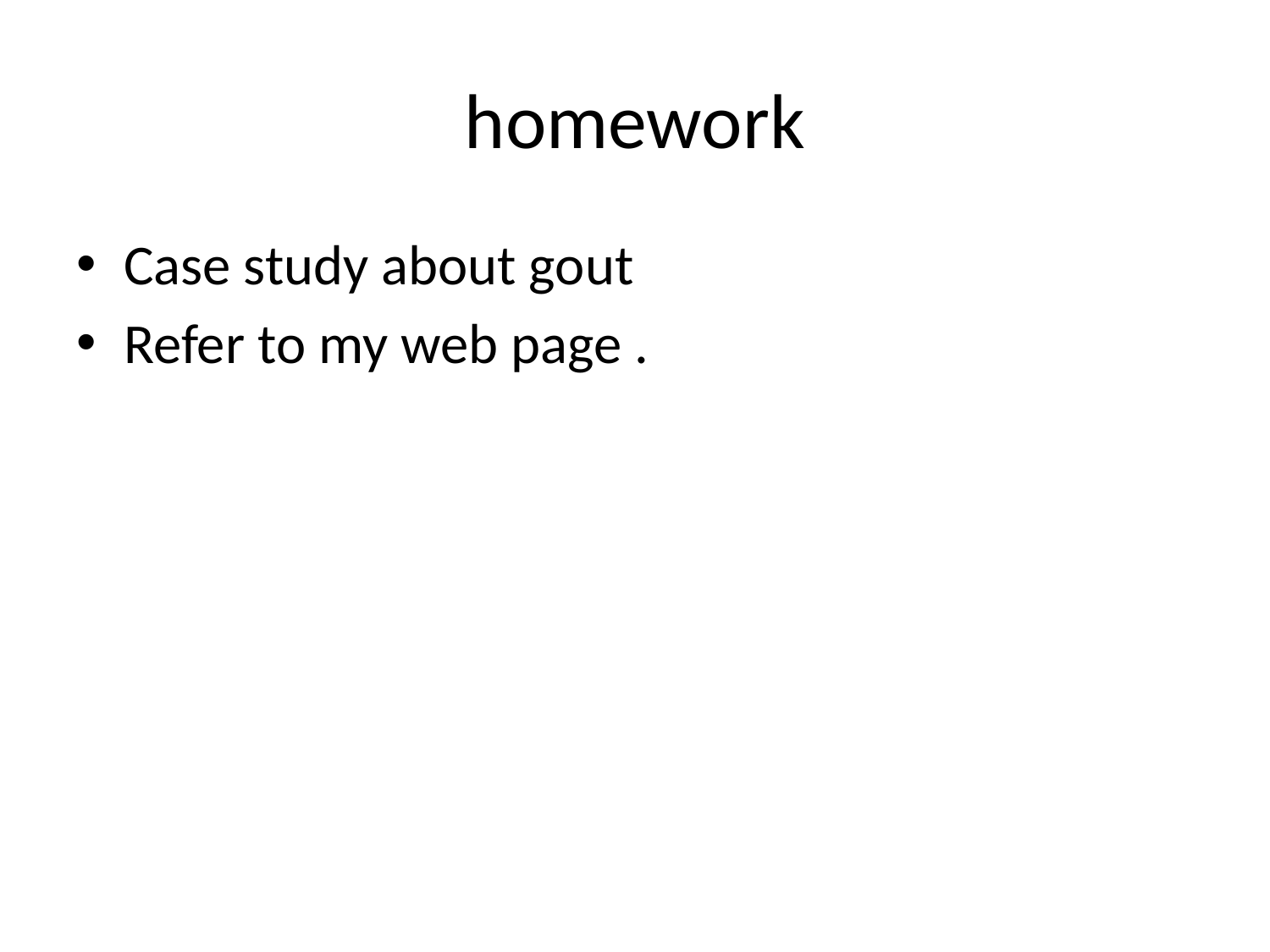

# homework
Case study about gout
Refer to my web page .